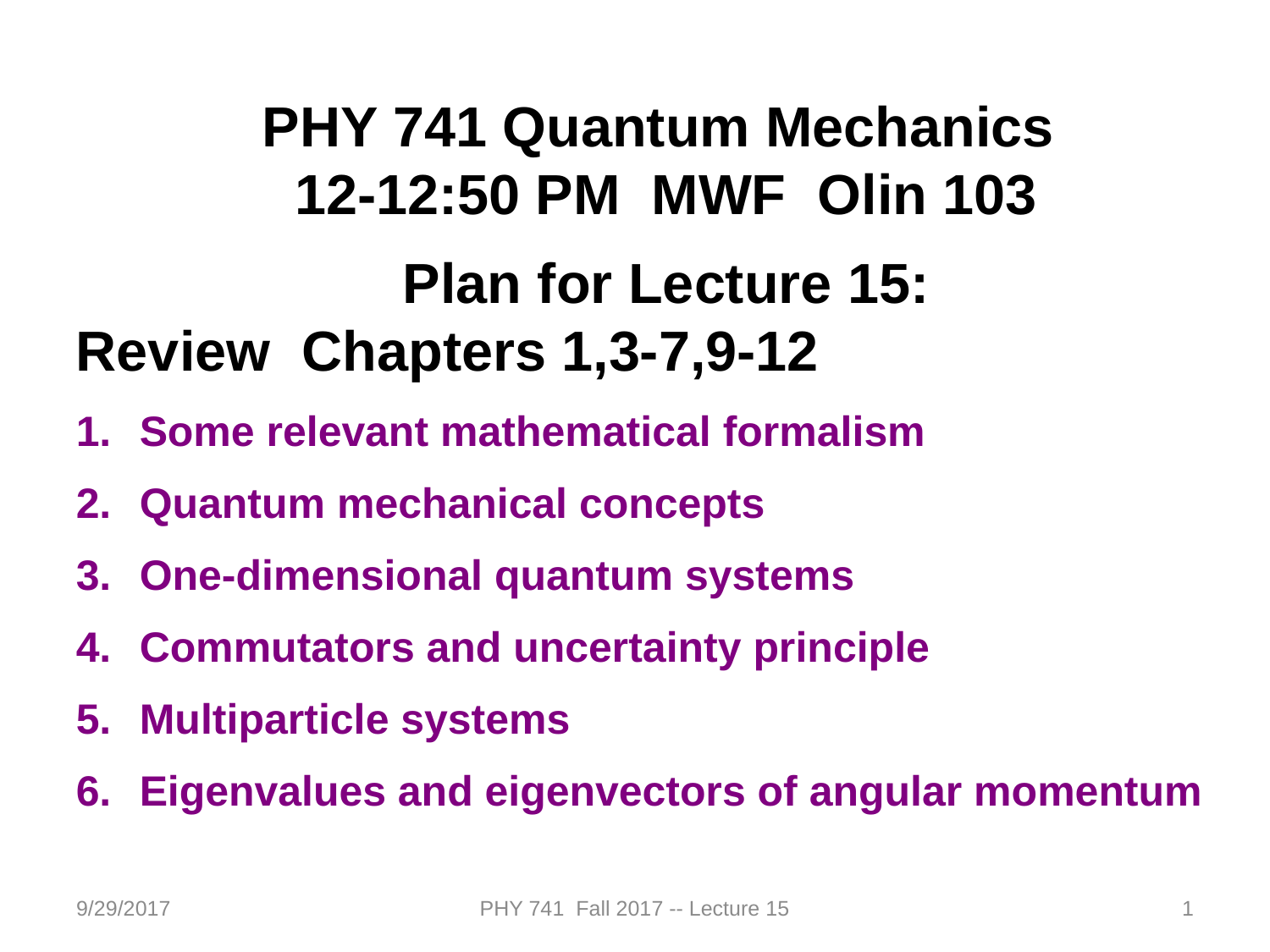

PHY 741 Quantum Mechanics
12-12:50 PM  MWF  Olin 103

Plan for Lecture 15:
Review  Chapters 1,3-7,9-12
Some relevant mathematical formalism
Quantum mechanical concepts
One-dimensional quantum systems
Commutators and uncertainty principle
Multiparticle systems
Eigenvalues and eigenvectors of angular momentum
9/29/2017
PHY 741  Fall 2017 -- Lecture 15
1